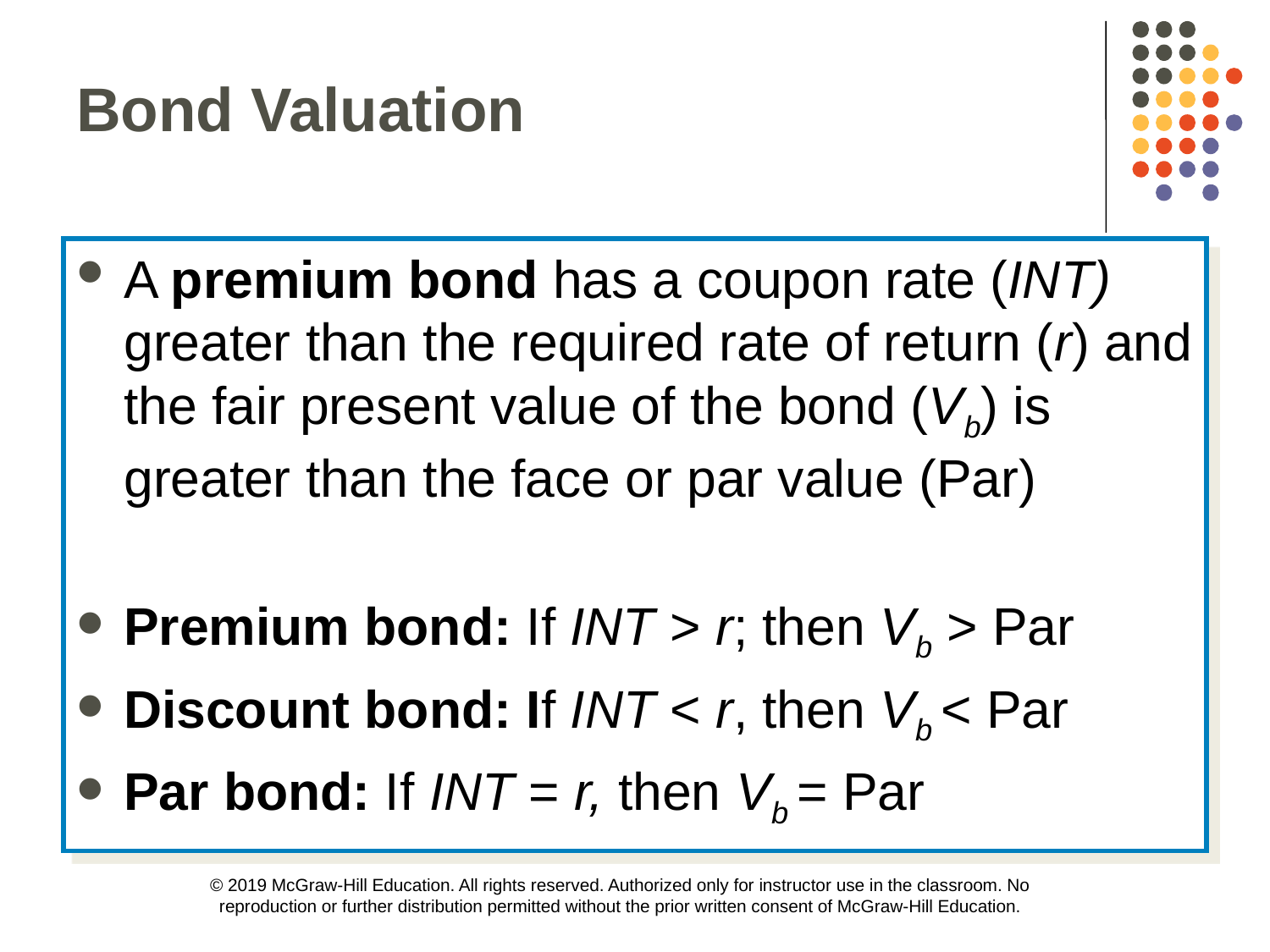

Bond Valuation
A premium bond has a coupon rate (INT) greater than the required rate of return (r) and the fair present value of the bond (Vb) is greater than the face or par value (Par)

Premium bond: If INT > r; then Vb > Par
Discount bond: If INT < r, then Vb < Par
Par bond: If INT = r, then Vb = Par
© 2019 McGraw-Hill Education. All rights reserved. Authorized only for instructor use in the classroom. No reproduction or further distribution permitted without the prior written consent of McGraw-Hill Education.